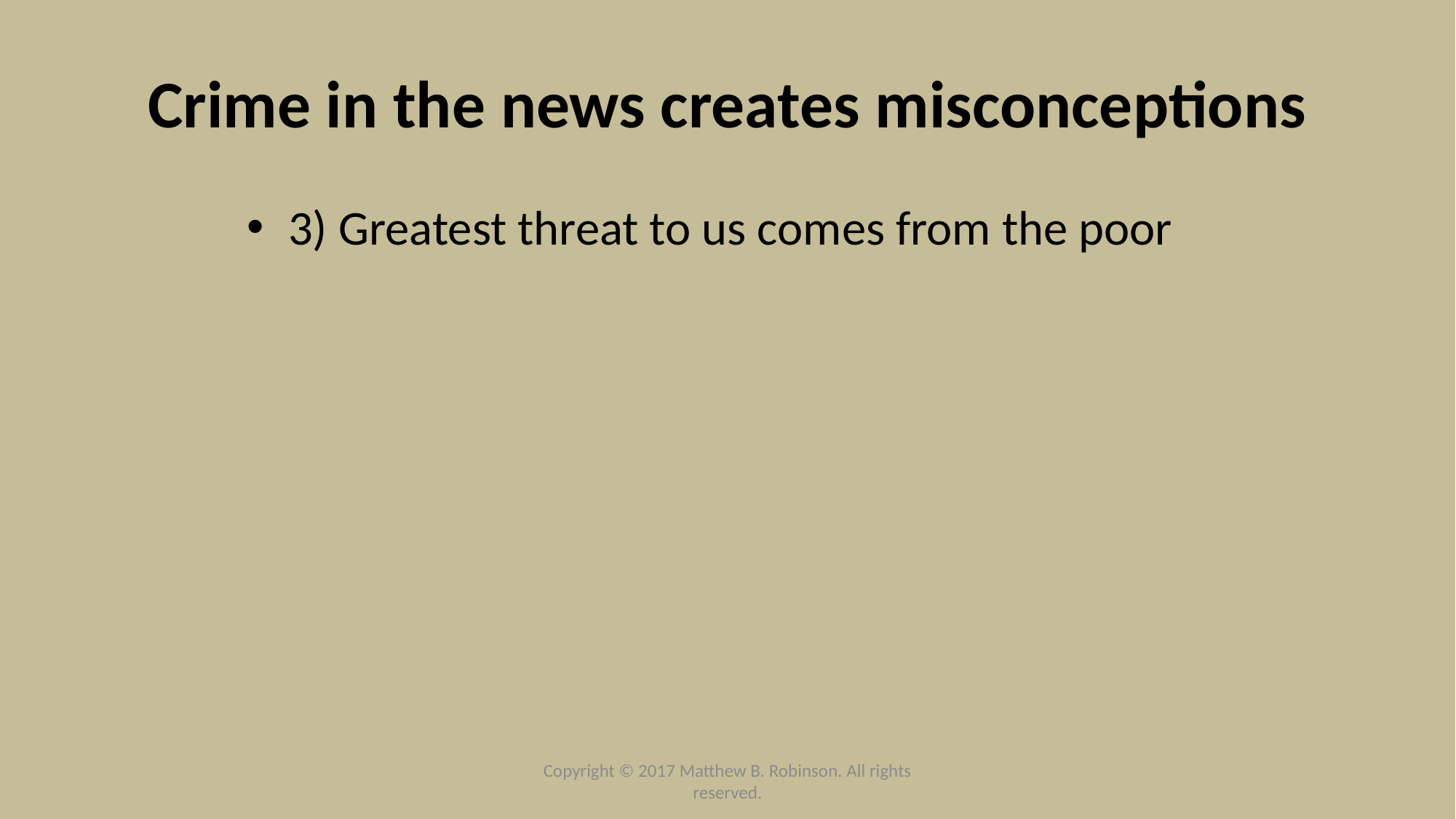

# Crime in the news creates misconceptions
3) Greatest threat to us comes from the poor

Copyright © 2017 Matthew B. Robinson. All rights reserved.